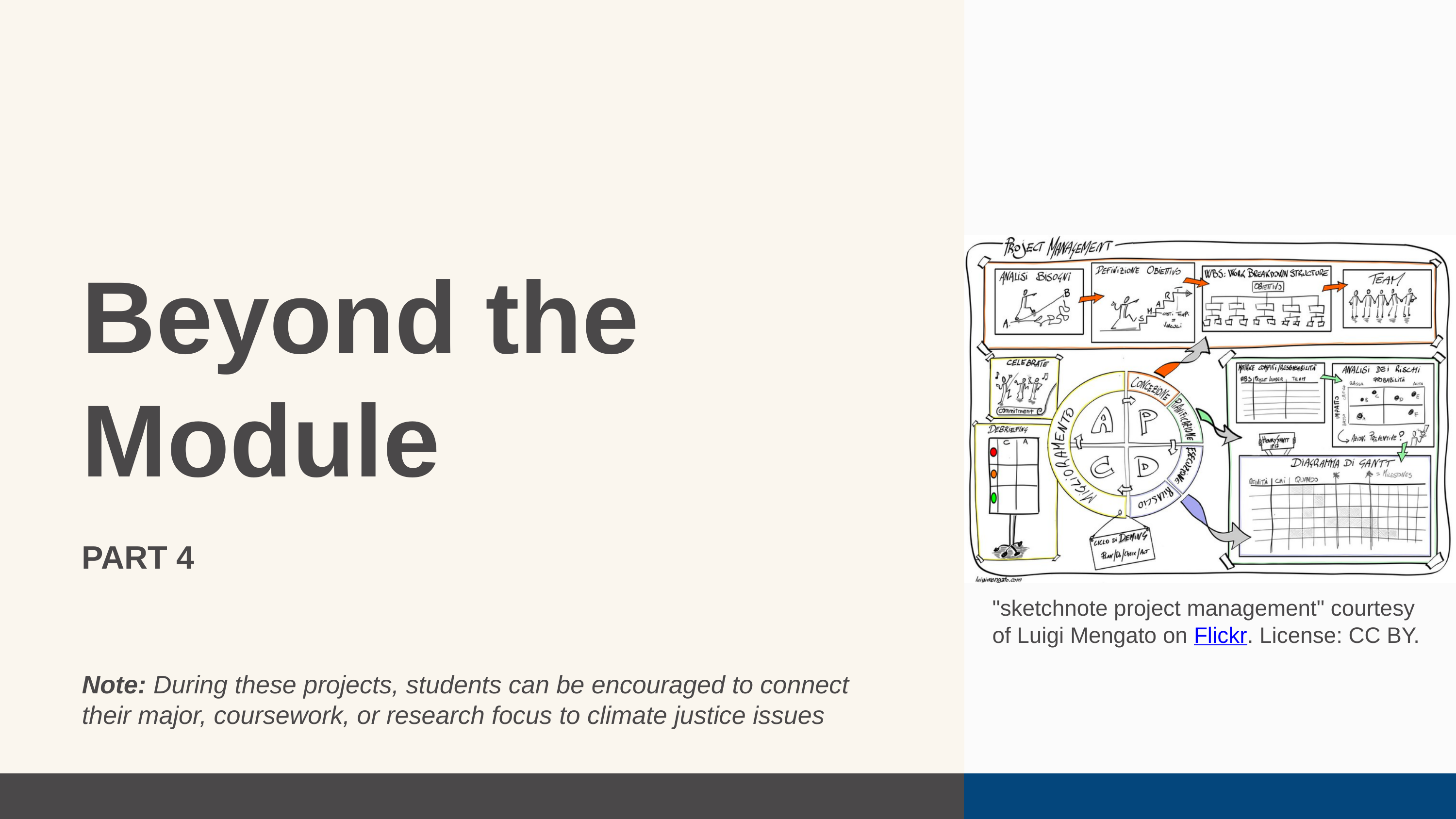

Beyond the Module
PART 4
"sketchnote project management" courtesy of Luigi Mengato on Flickr. License: CC BY.
Note: During these projects, students can be encouraged to connect their major, coursework, or research focus to climate justice issues